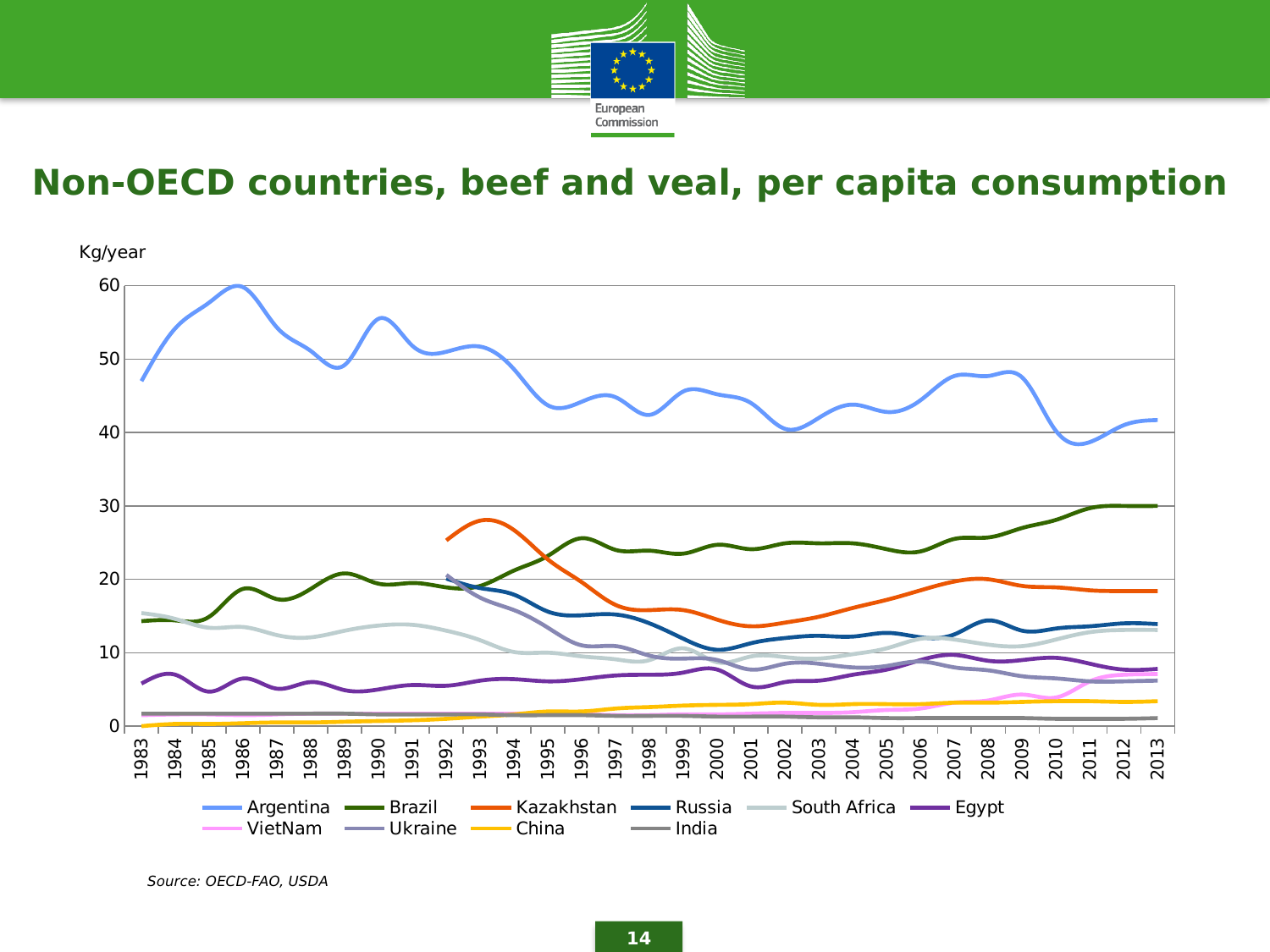

Non-OECD countries, beef and veal, per capita consumption

### Chart

| Category | Argentina | Brazil | Kazakhstan | Russia | South Africa | Egypt | VietNam | Ukraine | China | India |
|---|---|---|---|---|---|---|---|---|---|---|
| 1983 | 47.0 | 14.3 | None | None | 15.4 | 5.8 | 1.5 | None | 0.0 | 1.7 |
| 1984 | 54.2 | 14.4 | None | None | 14.6 | 7.0 | 1.6 | None | 0.3 | 1.7 |
| 1985 | 57.7 | 14.9 | None | None | 13.4 | 4.7 | 1.6 | None | 0.3 | 1.7 |
| 1986 | 59.8 | 18.7 | None | None | 13.5 | 6.5 | 1.5 | None | 0.4 | 1.7 |
| 1987 | 54.3 | 17.3 | None | None | 12.4 | 5.1 | 1.6 | None | 0.5 | 1.7 |
| 1988 | 51.1 | 18.7 | None | None | 12.1 | 6.0 | 1.7 | None | 0.5 | 1.7 |
| 1989 | 49.2 | 20.8 | None | None | 13.0 | 4.9 | 1.7 | None | 0.6 | 1.7 |
| 1990 | 55.5 | 19.4 | None | None | 13.7 | 5.0 | 1.7 | None | 0.7 | 1.6 |
| 1991 | 51.8 | 19.5 | None | None | 13.8 | 5.6 | 1.7 | None | 0.8 | 1.6 |
| 1992 | 51.0 | 18.9 | 25.3 | 20.1 | 13.0 | 5.5 | 1.7 | 20.6 | 1.0 | 1.6 |
| 1993 | 51.7 | 19.1 | 28.0 | 18.8 | 11.7 | 6.2 | 1.7 | 17.5 | 1.3 | 1.6 |
| 1994 | 48.6 | 21.2 | 26.7 | 17.9 | 10.1 | 6.4 | 1.7 | 15.8 | 1.6 | 1.5 |
| 1995 | 43.7 | 23.2 | 22.7 | 15.6 | 10.0 | 6.1 | 1.7 | 13.4 | 2.0 | 1.5 |
| 1996 | 44.2 | 25.6 | 19.6 | 15.1 | 9.5 | 6.4 | 1.6 | 11.0 | 2.0 | 1.5 |
| 1997 | 44.8 | 24.0 | 16.5 | 15.2 | 9.1 | 6.9 | 1.5 | 10.9 | 2.4 | 1.4 |
| 1998 | 42.4 | 23.9 | 15.8 | 14.0 | 9.0 | 7.0 | 1.5 | 9.6 | 2.6 | 1.4 |
| 1999 | 45.6 | 23.5 | 15.8 | 11.9 | 10.6 | 7.3 | 1.6 | 9.2 | 2.8 | 1.4 |
| 2000 | 45.2 | 24.7 | 14.5 | 10.4 | 8.7 | 7.7 | 1.6 | 9.0 | 2.9 | 1.3 |
| 2001 | 44.0 | 24.1 | 13.6 | 11.3 | 9.5 | 5.4 | 1.7 | 7.7 | 3.0 | 1.3 |
| 2002 | 40.5 | 24.9 | 14.1 | 12.0 | 9.4 | 6.0 | 1.8 | 8.5 | 3.2 | 1.3 |
| 2003 | 42.0 | 24.9 | 14.9 | 12.3 | 9.2 | 6.2 | 1.8 | 8.5 | 2.9 | 1.2 |
| 2004 | 43.8 | 24.9 | 16.1 | 12.2 | 9.8 | 7.0 | 1.9 | 8.0 | 3.0 | 1.2 |
| 2005 | 42.8 | 24.1 | 17.2 | 12.7 | 10.6 | 7.7 | 2.2 | 8.2 | 3.0 | 1.1 |
| 2006 | 44.4 | 23.8 | 18.5 | 12.1 | 11.9 | 9.0 | 2.4 | 8.8 | 3.0 | 1.1 |
| 2007 | 47.7 | 25.5 | 19.7 | 12.5 | 11.8 | 9.7 | 3.2 | 8.0 | 3.2 | 1.1 |
| 2008 | 47.7 | 25.7 | 20.0 | 14.4 | 11.1 | 8.9 | 3.5 | 7.6 | 3.2 | 1.1 |
| 2009 | 47.5 | 27.0 | 19.1 | 13.0 | 10.9 | 9.0 | 4.3 | 6.8 | 3.3 | 1.1 |
| 2010 | 40.2 | 28.1 | 18.9 | 13.3 | 11.8 | 9.3 | 3.9 | 6.5 | 3.4 | 1.0 |
| 2011 | 38.7 | 29.7 | 18.5 | 13.6 | 12.8 | 8.5 | 6.1 | 6.1 | 3.4 | 1.0 |
| 2012 | 41.0 | 30.0 | 18.4 | 14.0 | 13.1 | 7.7 | 7.0 | 6.1 | 3.3 | 1.0 |
| 2013 | 41.7 | 30.0 | 18.4 | 13.9 | 13.1 | 7.8 | 7.1 | 6.2 | 3.4 | 1.1 |
Source: OECD-FAO, USDA
14